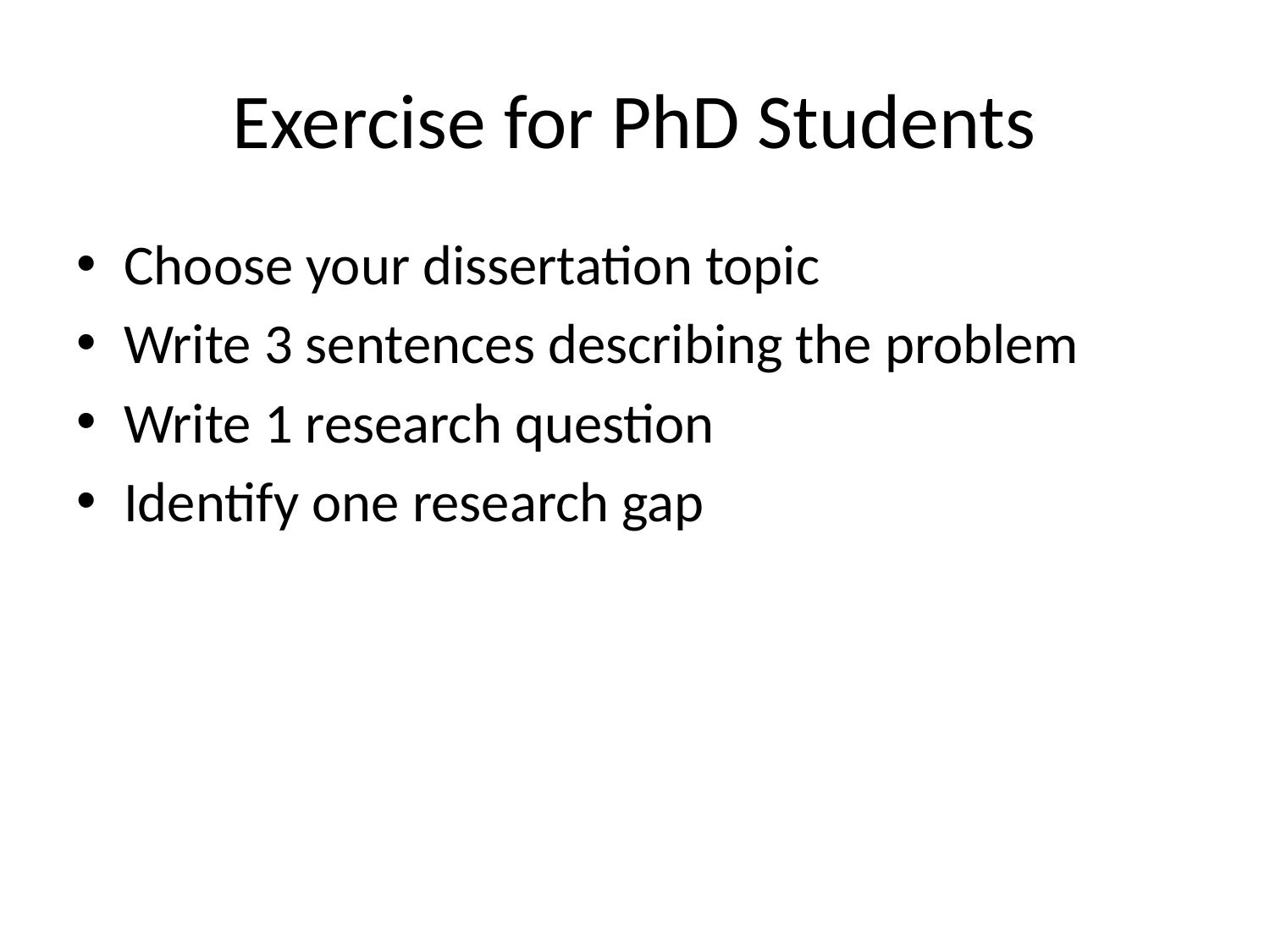

# Exercise for PhD Students
Choose your dissertation topic
Write 3 sentences describing the problem
Write 1 research question
Identify one research gap